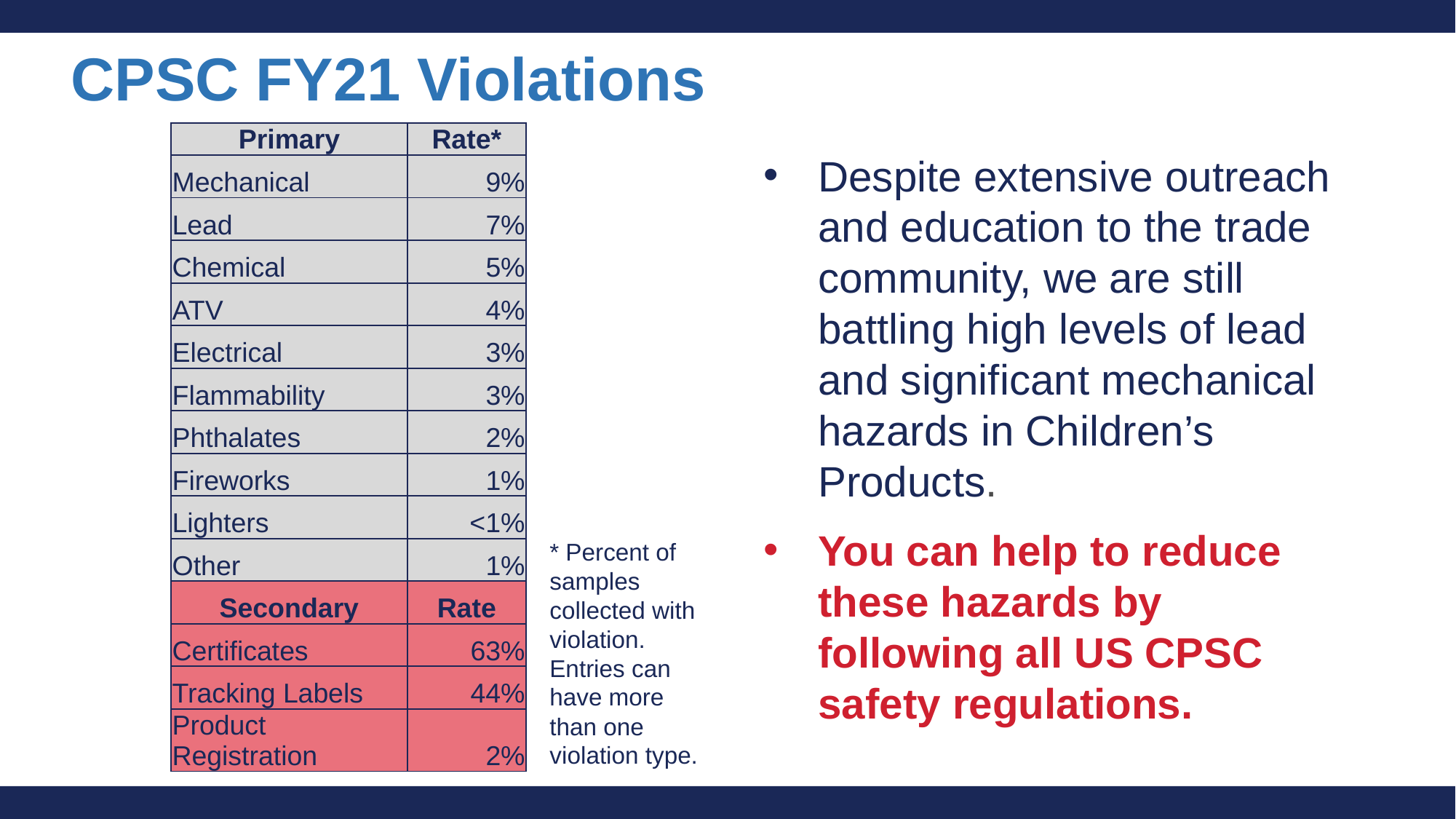

26
CPSC FY21 Violations
| Primary | Rate\* |
| --- | --- |
| Mechanical | 9% |
| Lead | 7% |
| Chemical | 5% |
| ATV | 4% |
| Electrical | 3% |
| Flammability | 3% |
| Phthalates | 2% |
| Fireworks | 1% |
| Lighters | <1% |
| Other | 1% |
| Secondary | Rate |
| Certificates | 63% |
| Tracking Labels | 44% |
| Product Registration | 2% |
Despite extensive outreach and education to the trade community, we are still battling high levels of lead and significant mechanical hazards in Children’s Products.

You can help to reduce these hazards by following all US CPSC safety regulations.
* Percent of samples collected with violation. Entries can have more than one violation type.